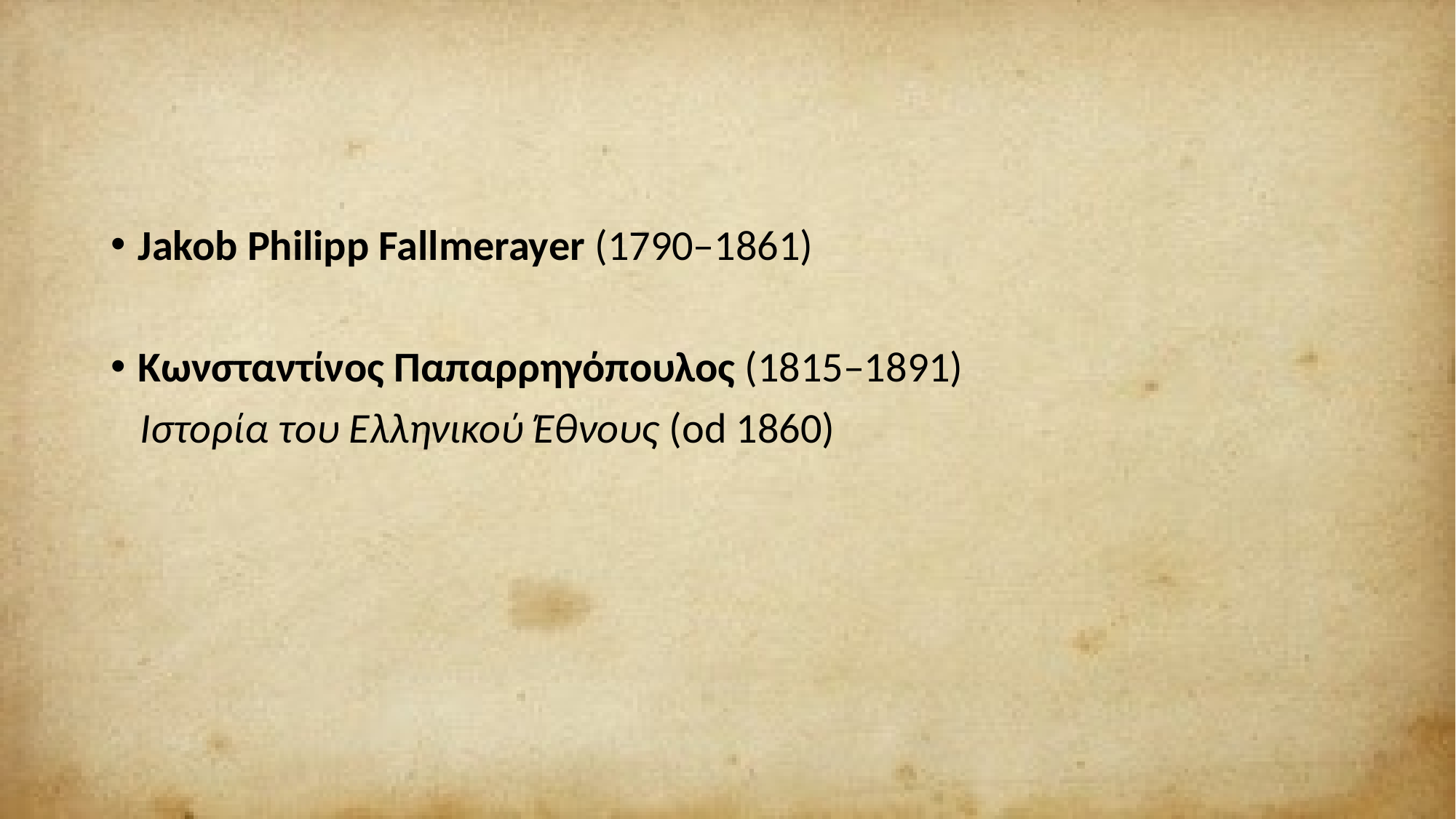

#
Jakob Philipp Fallmerayer (1790–1861)

Κωνσταντίνος Παπαρρηγόπουλος (1815–1891)
   Ιστορία του Ελληνικού Έθνους (od 1860)